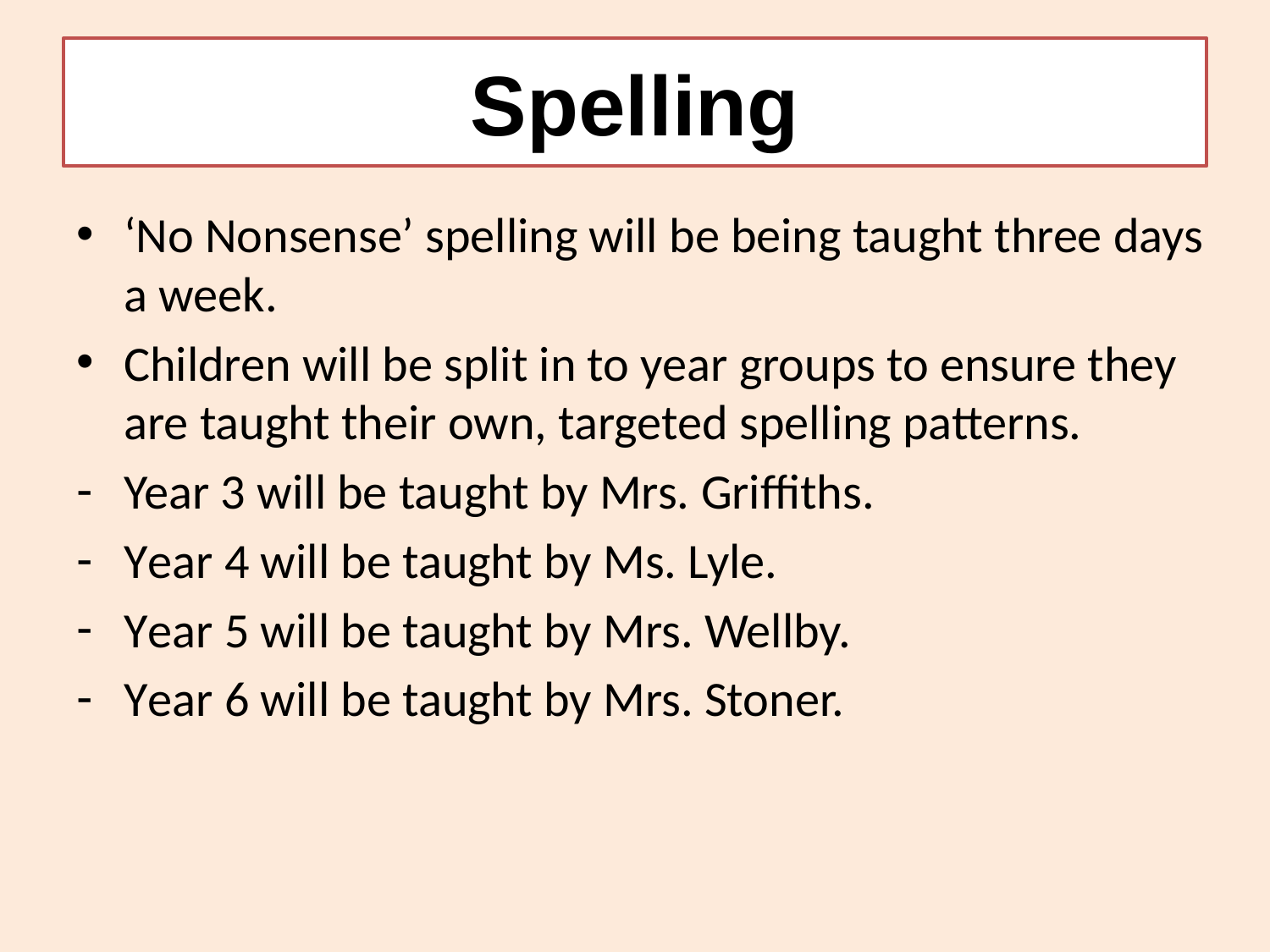

# Spelling
‘No Nonsense’ spelling will be being taught three days a week.
Children will be split in to year groups to ensure they are taught their own, targeted spelling patterns.
Year 3 will be taught by Mrs. Griffiths.
Year 4 will be taught by Ms. Lyle.
Year 5 will be taught by Mrs. Wellby.
Year 6 will be taught by Mrs. Stoner.